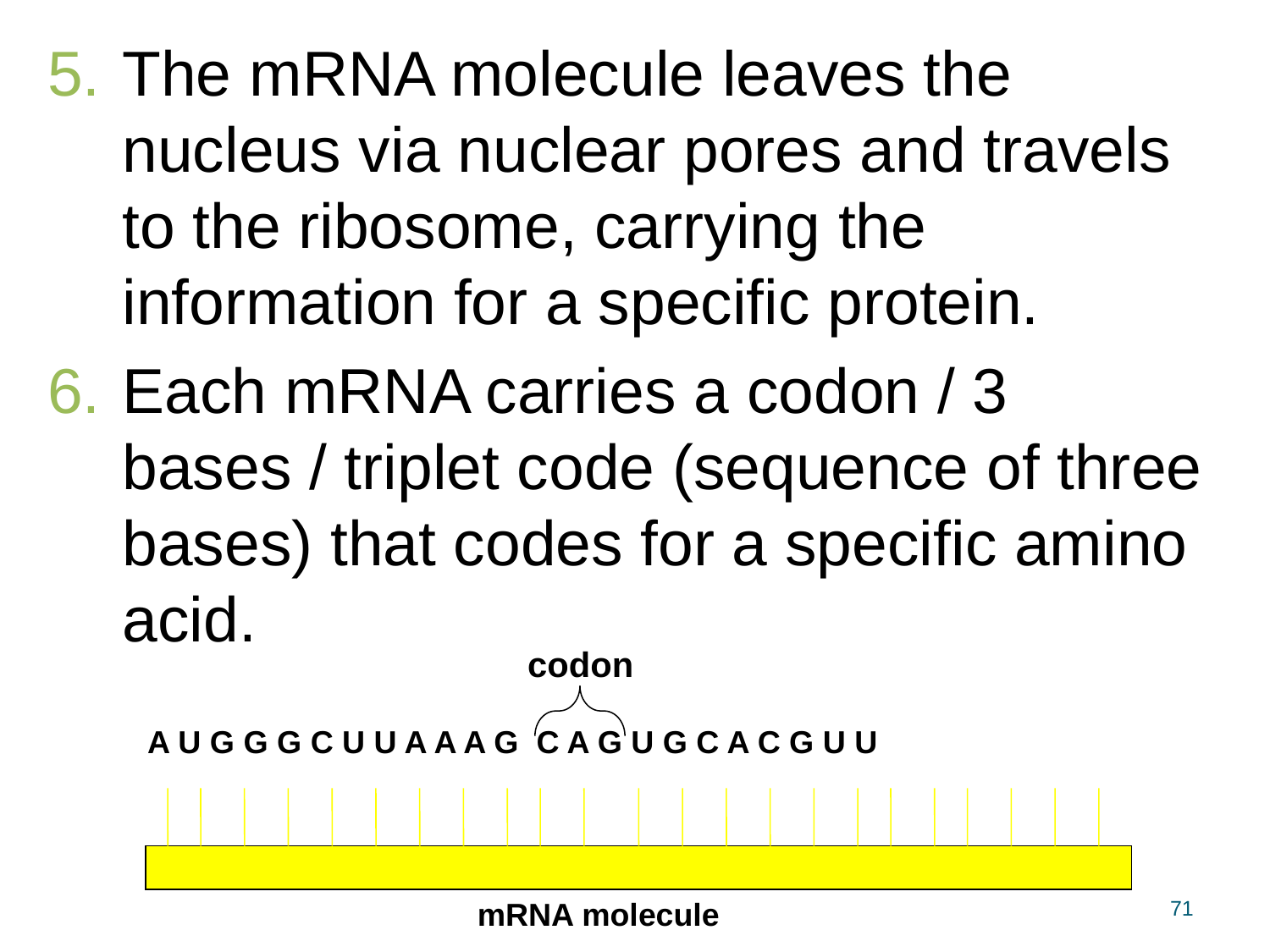

The mRNA molecule leaves the nucleus via nuclear pores and travels to the ribosome, carrying the information for a specific protein.
Each mRNA carries a codon / 3 bases / triplet code (sequence of three bases) that codes for a specific amino acid.
codon

A U G G G C U U A A A G  C A G U G C A C G U U

71
mRNA molecule